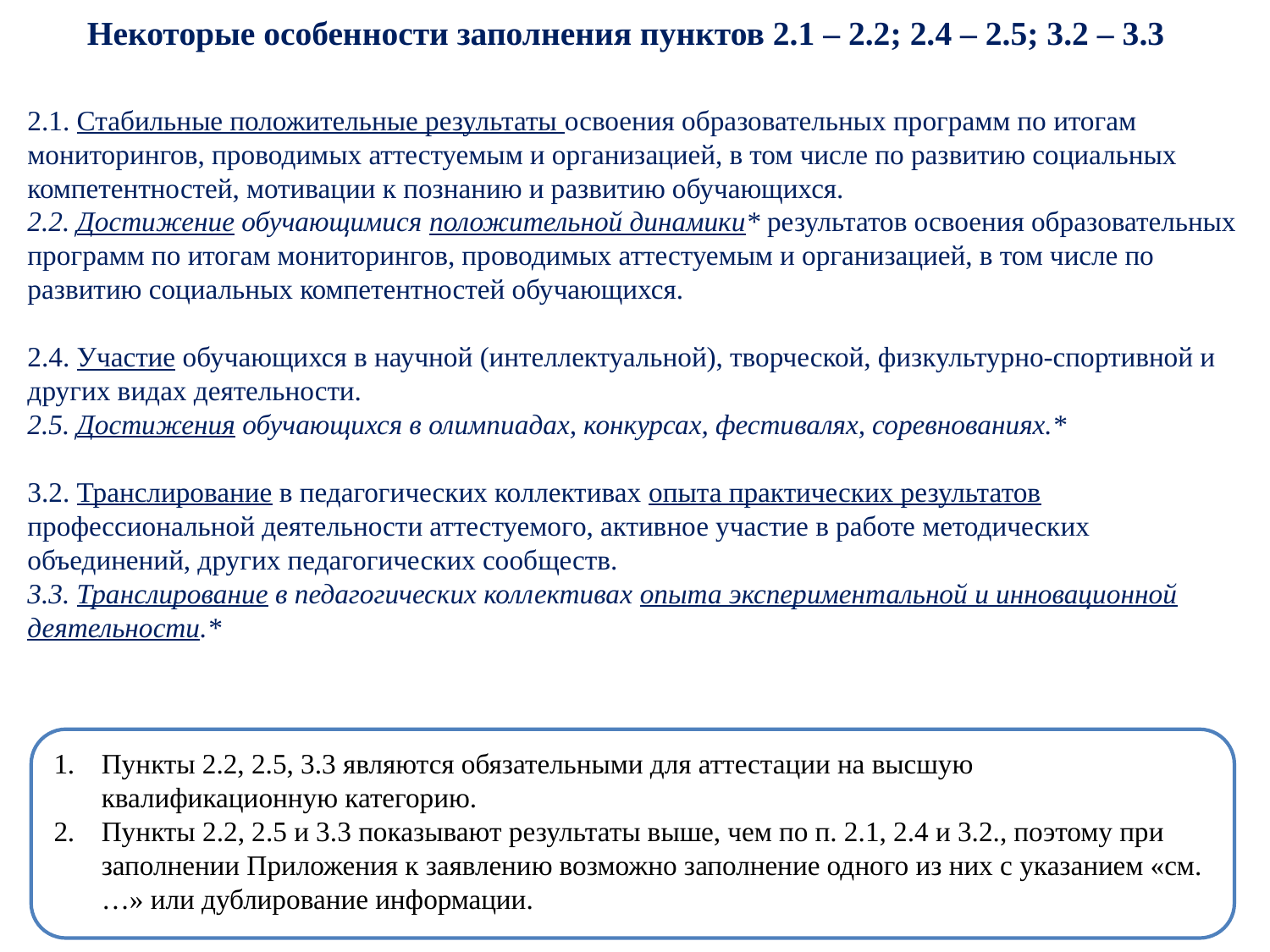

[1] В данном столбце указываются ссылки на документы, представленные аттестуемым и размещенные на с
айте образовательной организации.
∗ Показатель, обязательный при аттестации на высшую квалификационную категорию
Некоторые особенности заполнения пунктов 2.1 – 2.2; 2.4 – 2.5; 3.2 – 3.3

2.1. Стабильные положительные результаты освоения образовательных программ по итогам мониторингов, проводимых аттестуемым и организацией, в том числе по развитию социальных компетентностей, мотивации к познанию и развитию обучающихся.
2.2. Достижение обучающимися положительной динамики* результатов освоения образовательных программ по итогам мониторингов, проводимых аттестуемым и организацией, в том числе по развитию социальных компетентностей обучающихся.

2.4. Участие обучающихся в научной (интеллектуальной), творческой, физкультурно-спортивной и других видах деятельности.
2.5. Достижения обучающихся в олимпиадах, конкурсах, фестивалях, соревнованиях.*

3.2. Транслирование в педагогических коллективах опыта практических результатов профессиональной деятельности аттестуемого, активное участие в работе методических объединений, других педагогических сообществ.
3.3. Транслирование в педагогических коллективах опыта экспериментальной и инновационной деятельности.*

Пункты 2.2, 2.5, 3.3 являются обязательными для аттестации на высшую квалификационную категорию.
Пункты 2.2, 2.5 и 3.3 показывают результаты выше, чем по п. 2.1, 2.4 и 3.2., поэтому при заполнении Приложения к заявлению возможно заполнение одного из них с указанием «см. …» или дублирование информации.